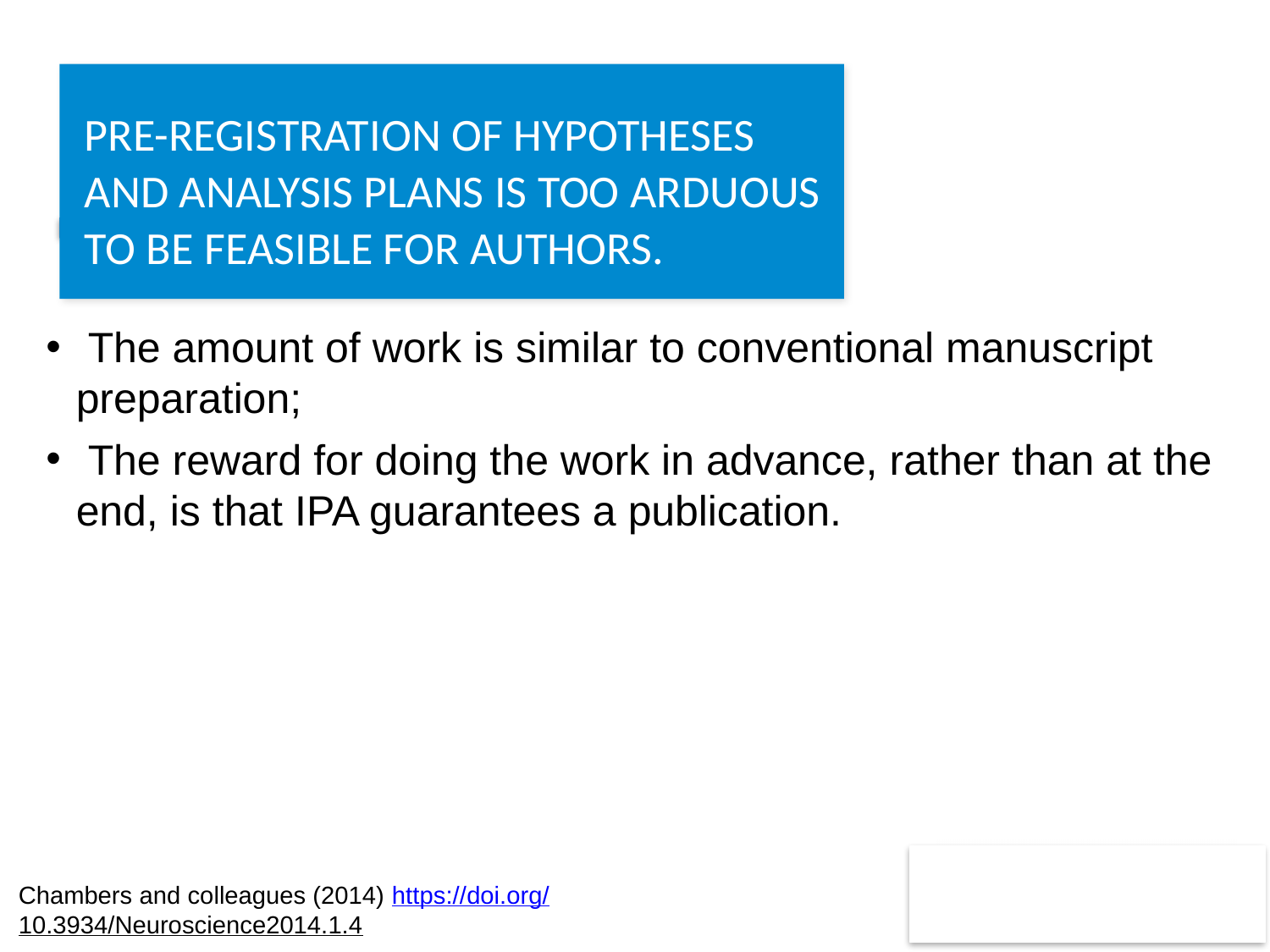

# Pre-registration of hypotheses and analysis plans is too arduous to be feasible for authors.
 The amount of work is similar to conventional manuscript preparation;
 The reward for doing the work in advance, rather than at the end, is that IPA guarantees a publication.

Chambers and colleagues (2014) https://doi.org/10.3934/Neuroscience2014.1.4
37
Change footer text: menu > insert > header en footer text